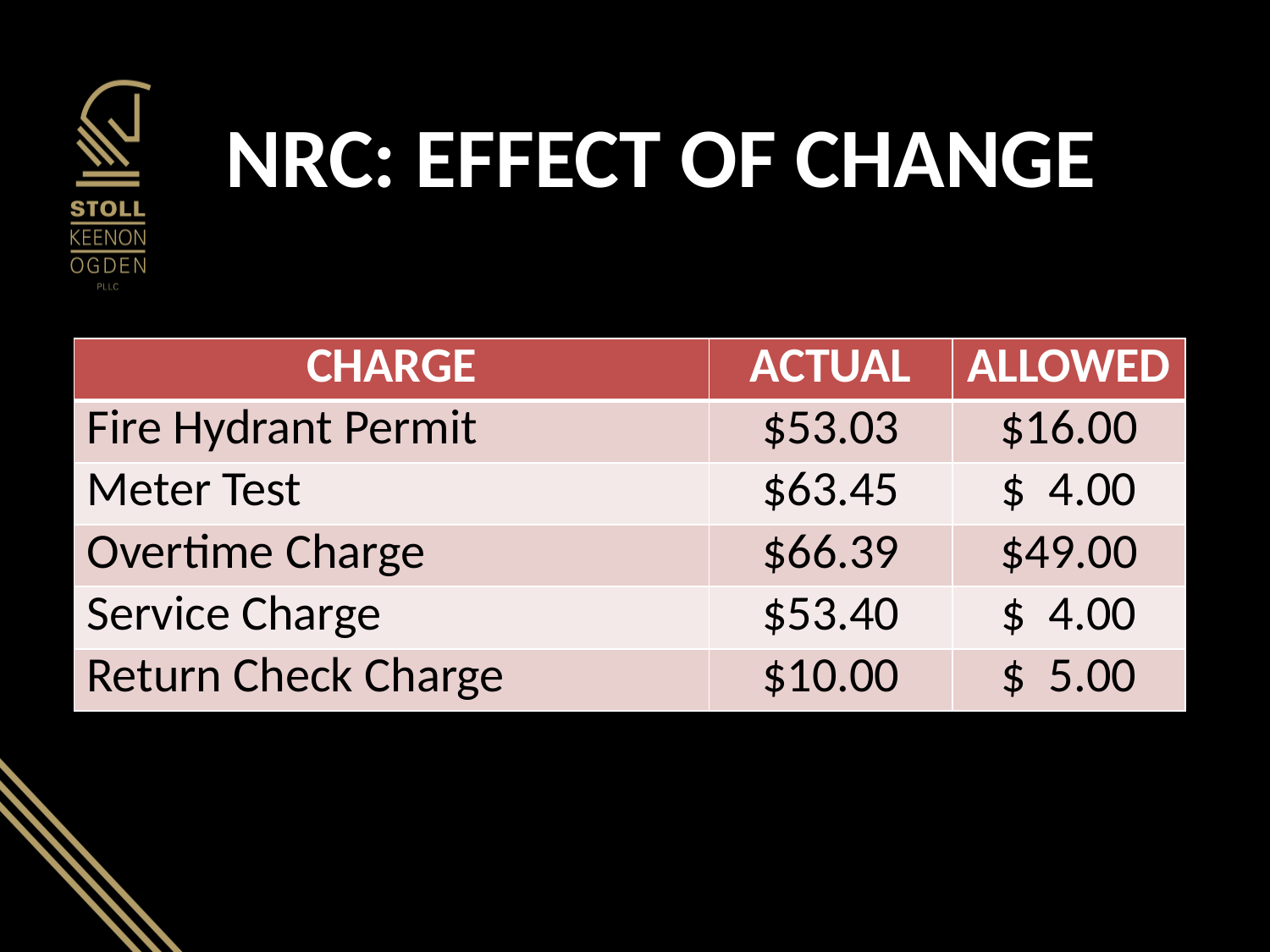

# NRC: EFFECT OF CHANGE
| CHARGE | ACTUAL | ALLOWED |
| --- | --- | --- |
| Fire Hydrant Permit | $53.03 | $16.00 |
| Meter Test | $63.45 | $ 4.00 |
| Overtime Charge | $66.39 | $49.00 |
| Service Charge | $53.40 | $ 4.00 |
| Return Check Charge | $10.00 | $ 5.00 |